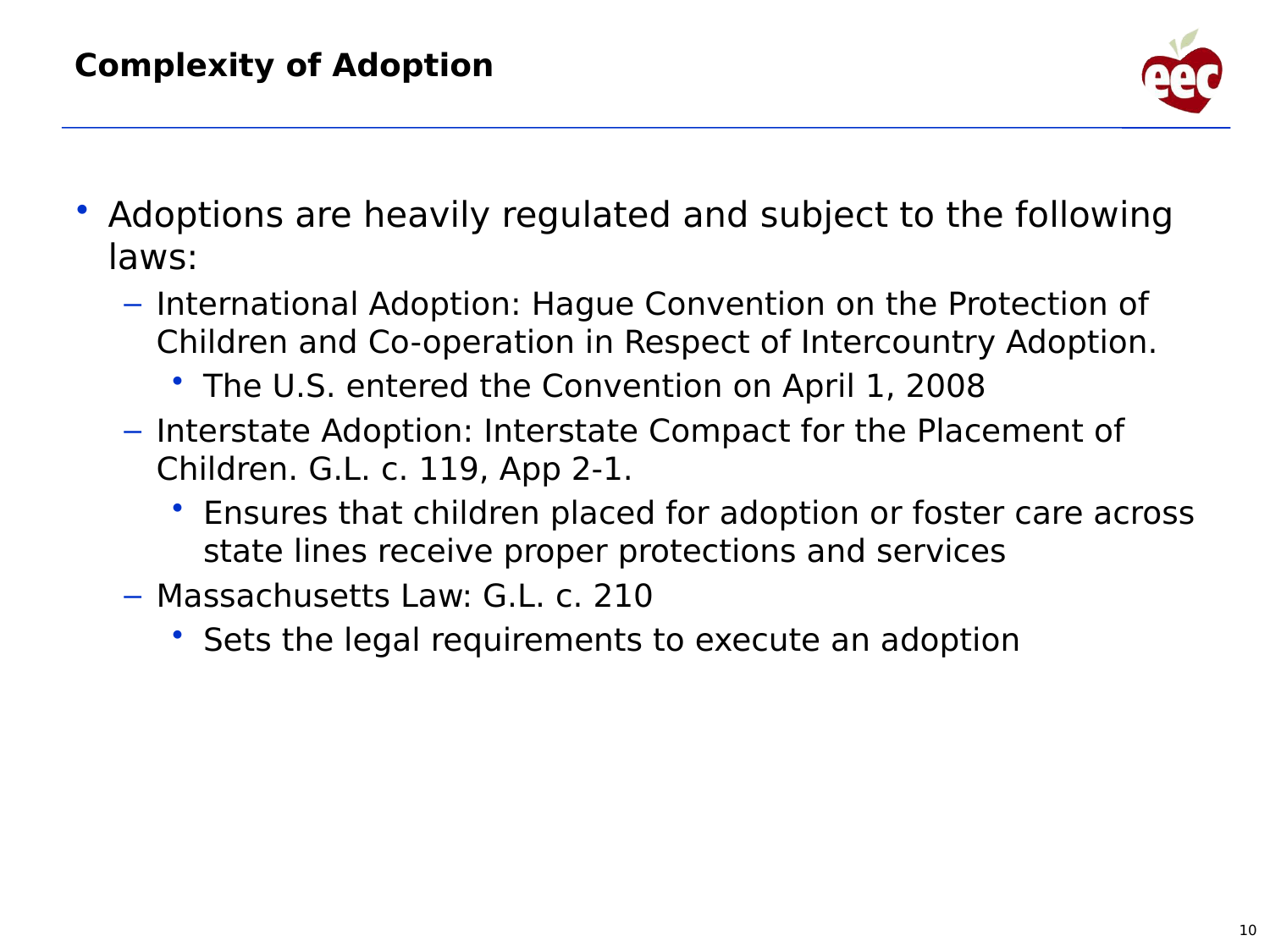

Complexity of Adoption
Adoptions are heavily regulated and subject to the following laws:
International Adoption: Hague Convention on the Protection of Children and Co-operation in Respect of Intercountry Adoption.
The U.S. entered the Convention on April 1, 2008
Interstate Adoption: Interstate Compact for the Placement of Children. G.L. c. 119, App 2-1.
Ensures that children placed for adoption or foster care across state lines receive proper protections and services
Massachusetts Law: G.L. c. 210
Sets the legal requirements to execute an adoption

10